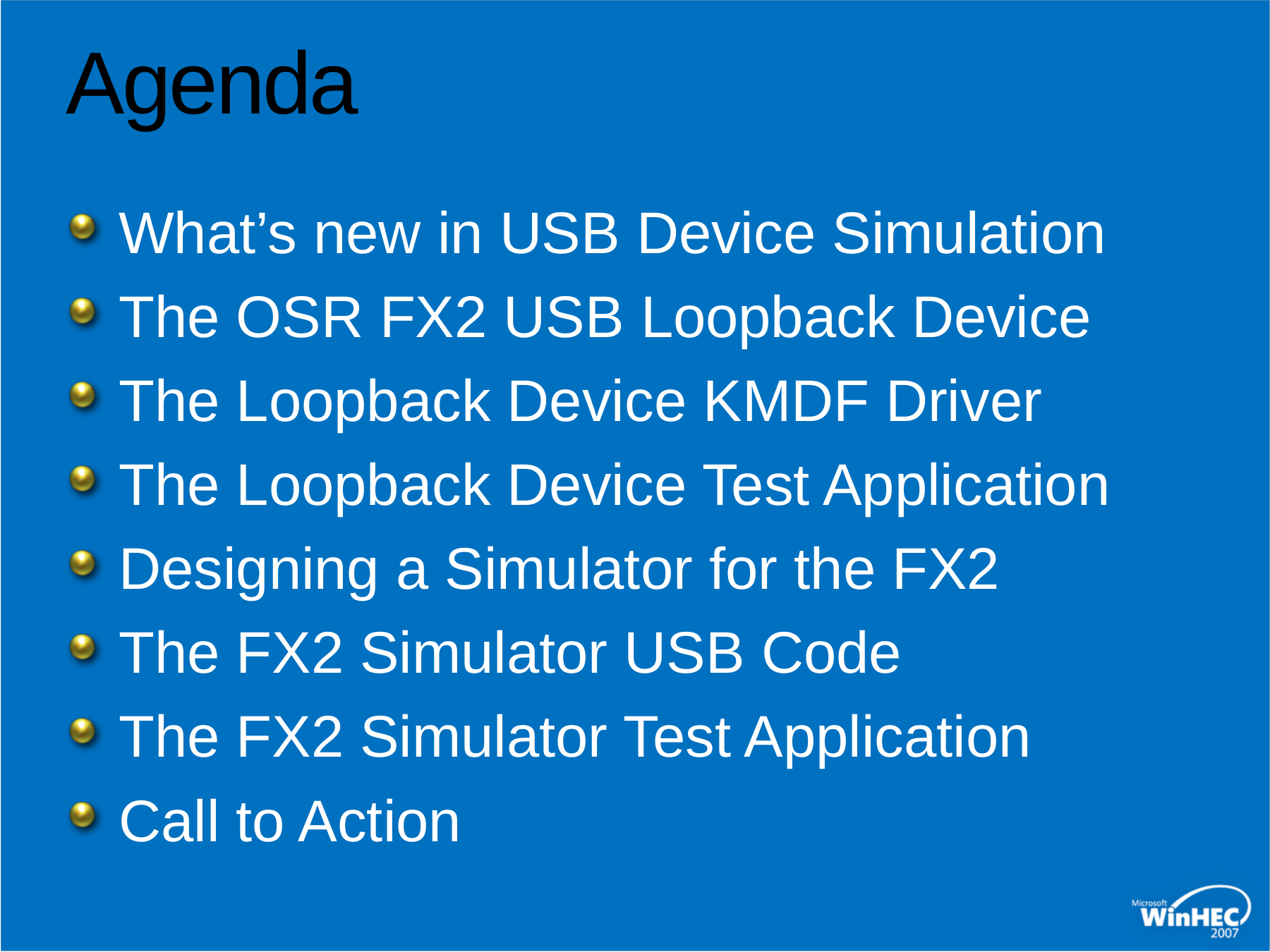

# Agenda
What’s new in USB Device Simulation
The OSR FX2 USB Loopback Device
The Loopback Device KMDF Driver
The Loopback Device Test Application
Designing a Simulator for the FX2
The FX2 Simulator USB Code
The FX2 Simulator Test Application
Call to Action